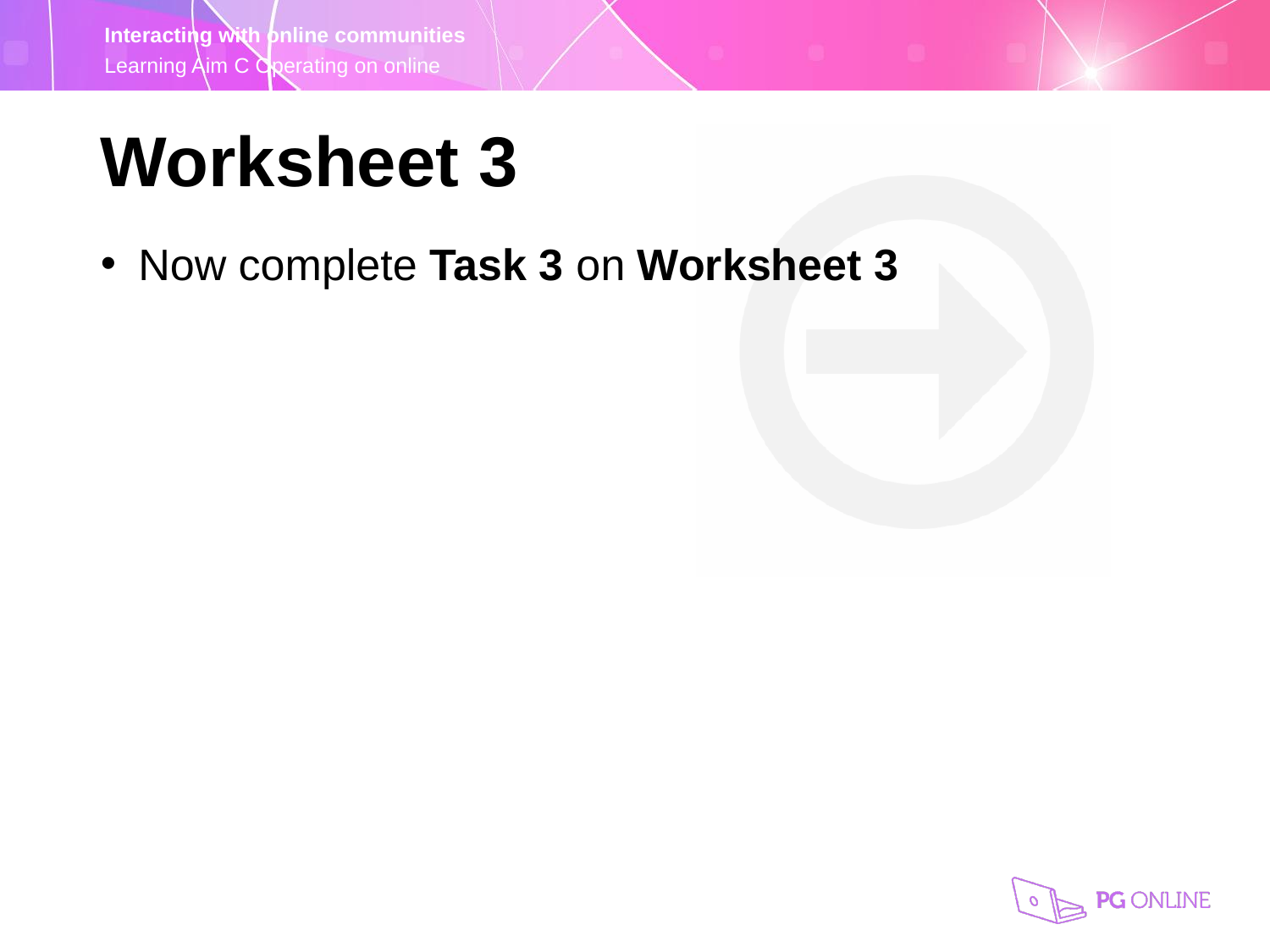

Worksheet 3
Now complete Task 3 on Worksheet 3